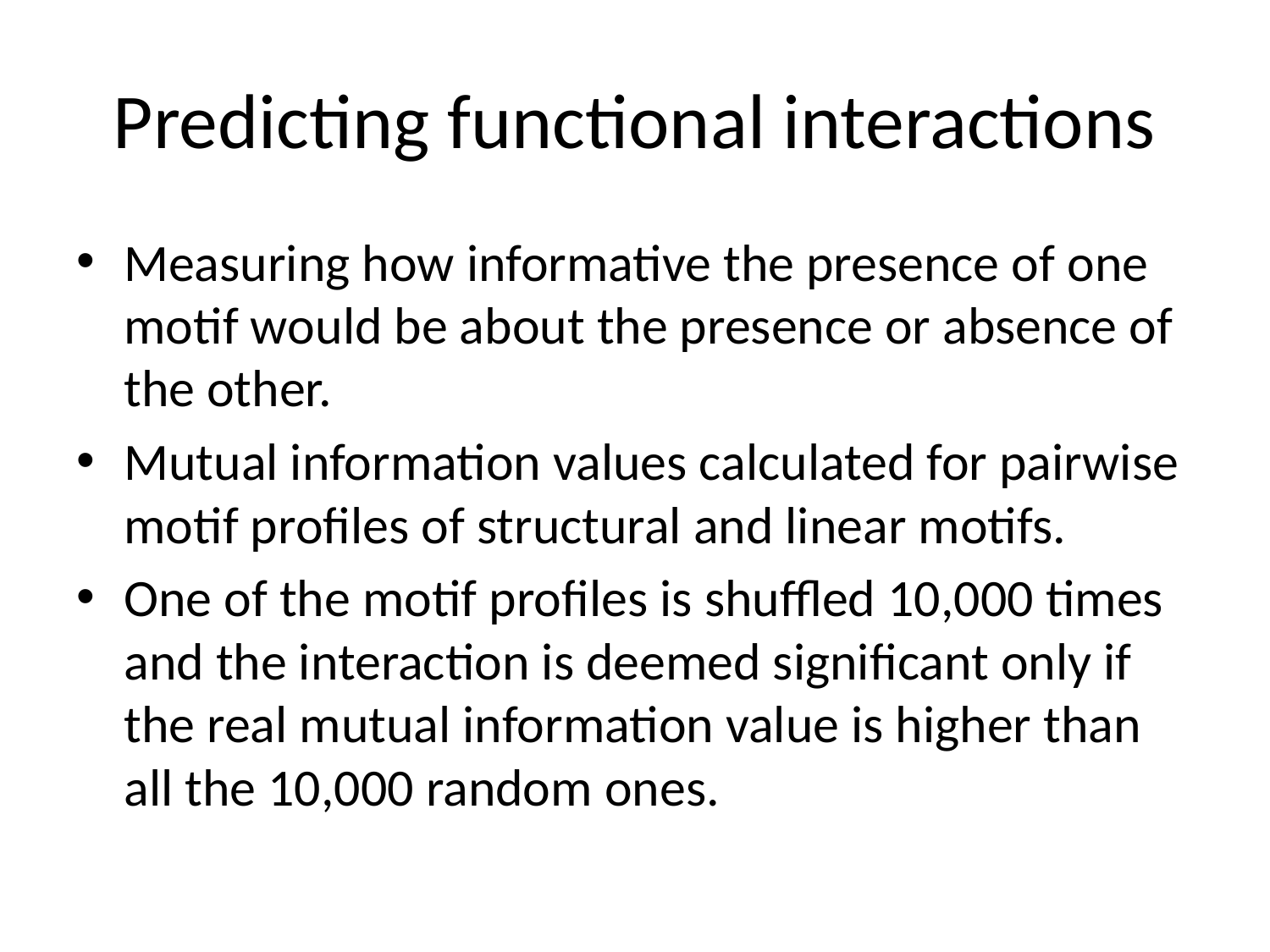

# Predicting functional interactions
Measuring how informative the presence of one motif would be about the presence or absence of the other.
Mutual information values calculated for pairwise motif profiles of structural and linear motifs.
One of the motif profiles is shuffled 10,000 times and the interaction is deemed significant only if the real mutual information value is higher than all the 10,000 random ones.